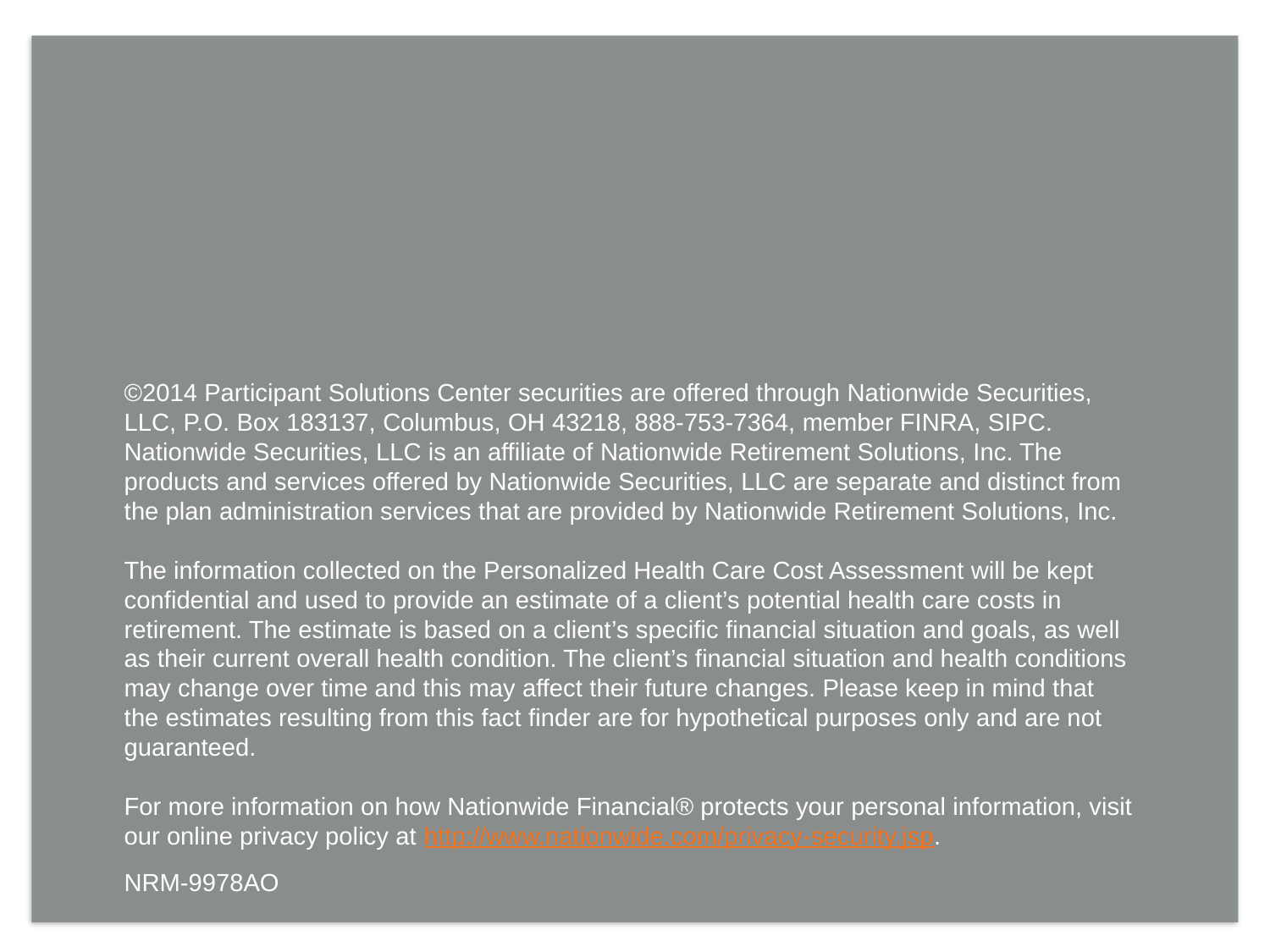

©2014 Participant Solutions Center securities are offered through Nationwide Securities, LLC, P.O. Box 183137, Columbus, OH 43218, 888-753-7364, member FINRA, SIPC. Nationwide Securities, LLC is an affiliate of Nationwide Retirement Solutions, Inc. The products and services offered by Nationwide Securities, LLC are separate and distinct from the plan administration services that are provided by Nationwide Retirement Solutions, Inc.

The information collected on the Personalized Health Care Cost Assessment will be kept confidential and used to provide an estimate of a client’s potential health care costs in retirement. The estimate is based on a client’s specific financial situation and goals, as well as their current overall health condition. The client’s financial situation and health conditions may change over time and this may affect their future changes. Please keep in mind that the estimates resulting from this fact finder are for hypothetical purposes only and are not guaranteed.

For more information on how Nationwide Financial® protects your personal information, visit our online privacy policy at http://www.nationwide.com/privacy-security.jsp.

NRM-9978AO